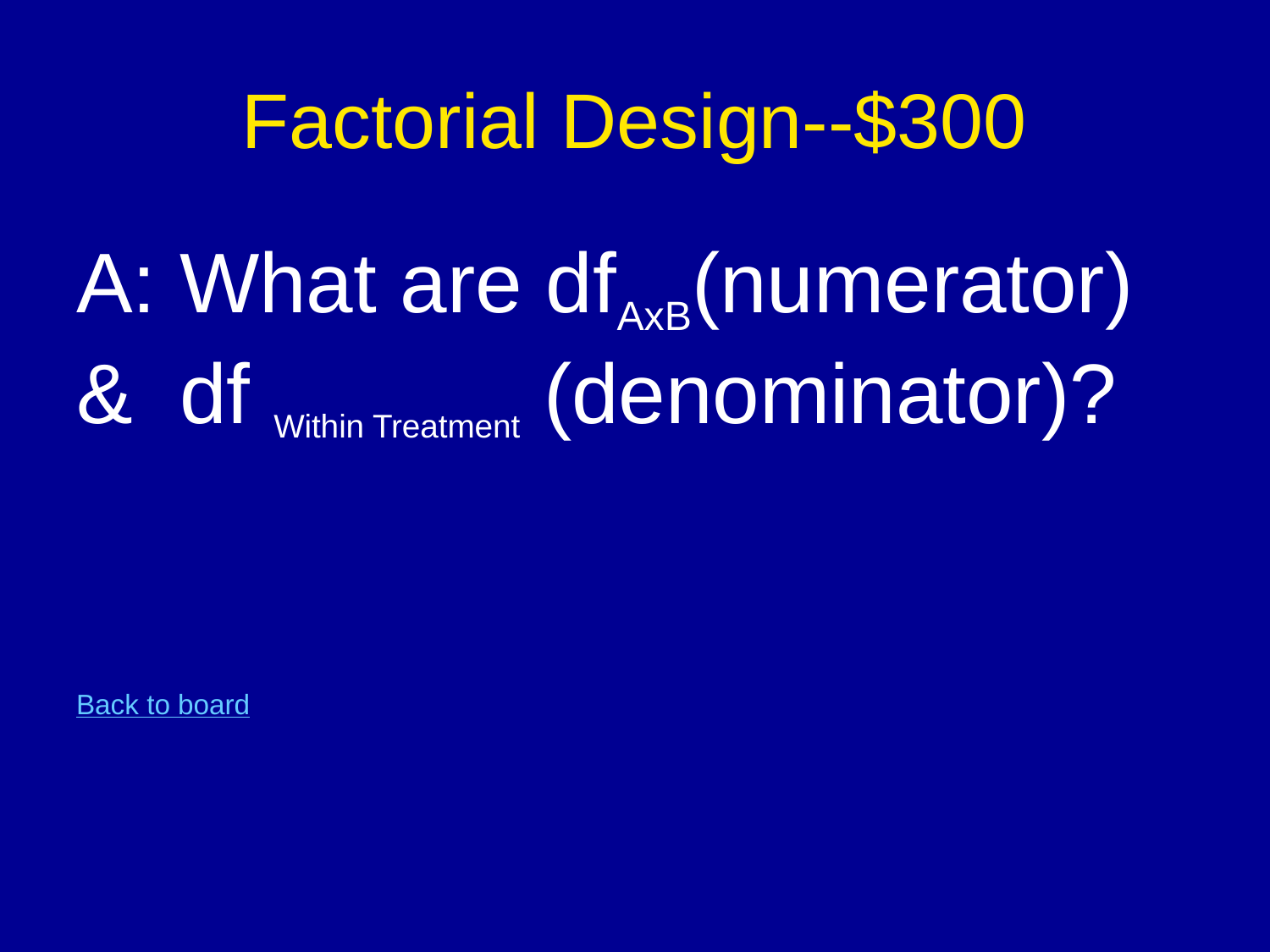

# Factorial Design--$300
A: What are dfAxB(numerator) &  df Within Treatment (denominator)?

Back to board